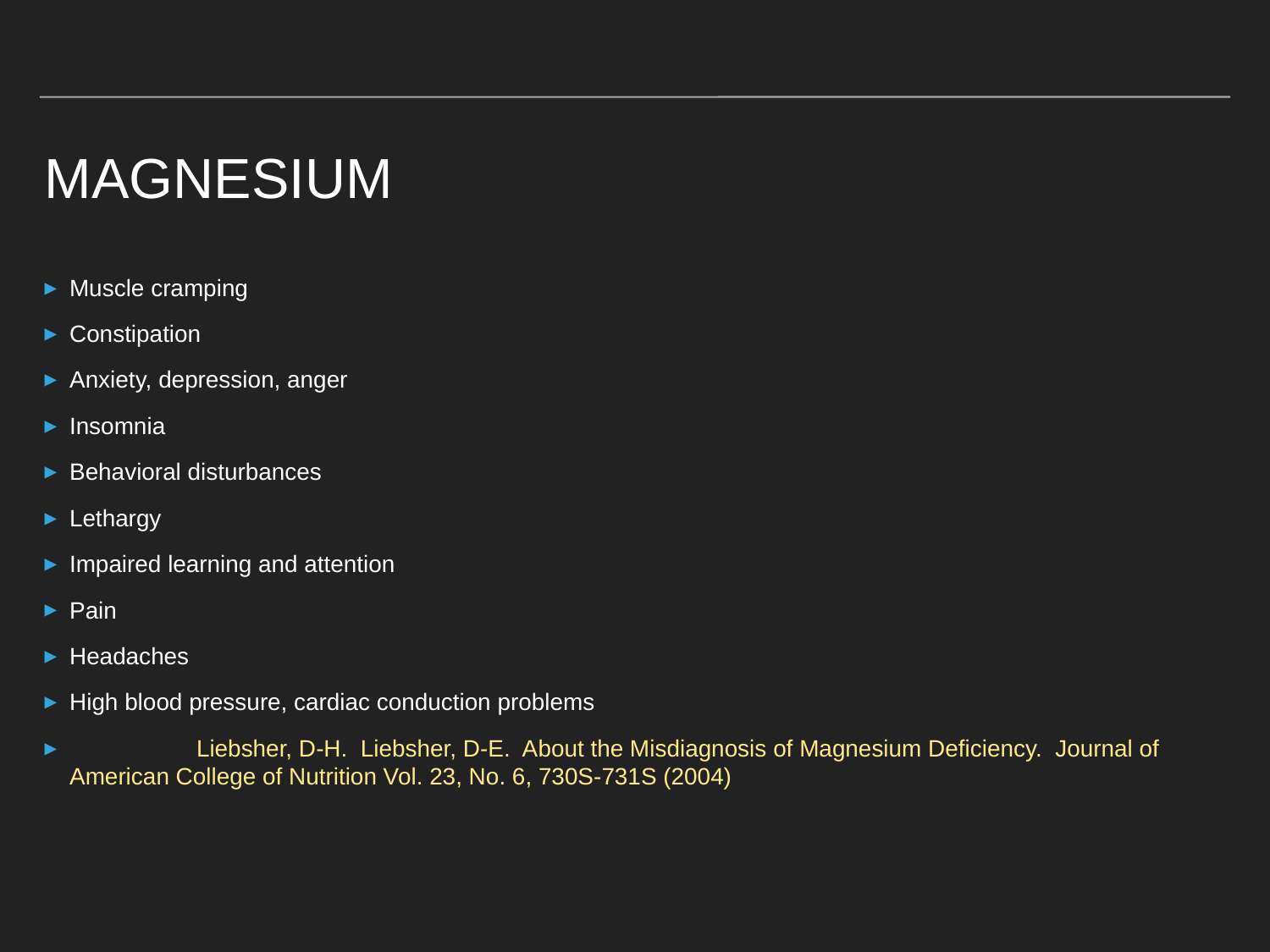

# Magnesium
Muscle cramping
Constipation
Anxiety, depression, anger
Insomnia
Behavioral disturbances
Lethargy
Impaired learning and attention
Pain
Headaches
High blood pressure, cardiac conduction problems
	Liebsher, D-H.  Liebsher, D-E.  About the Misdiagnosis of Magnesium Deficiency.  Journal of American College of Nutrition Vol. 23, No. 6, 730S-731S (2004)